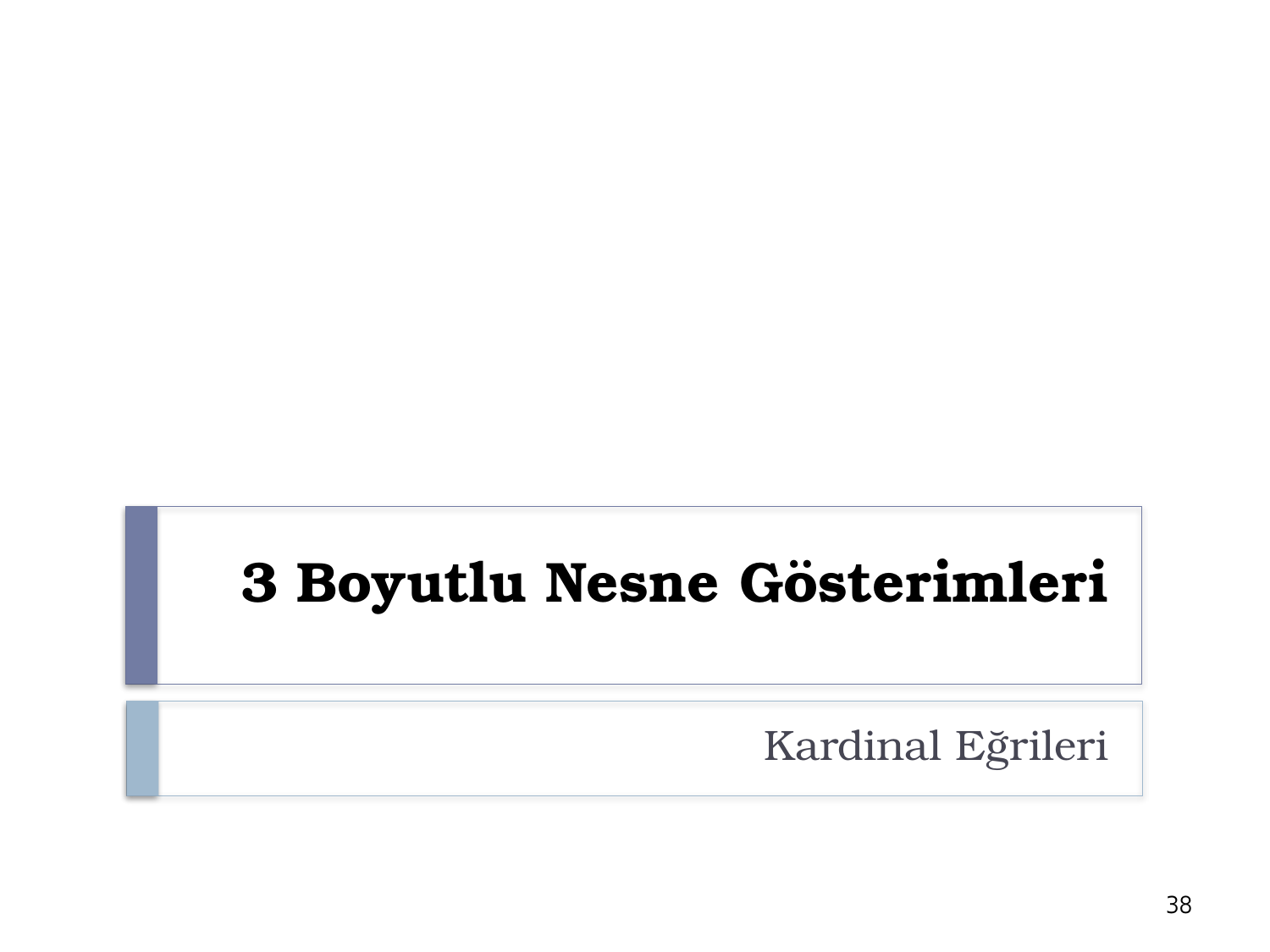

# 3 Boyutlu Nesne Gösterimleri
Kardinal Eğrileri
38